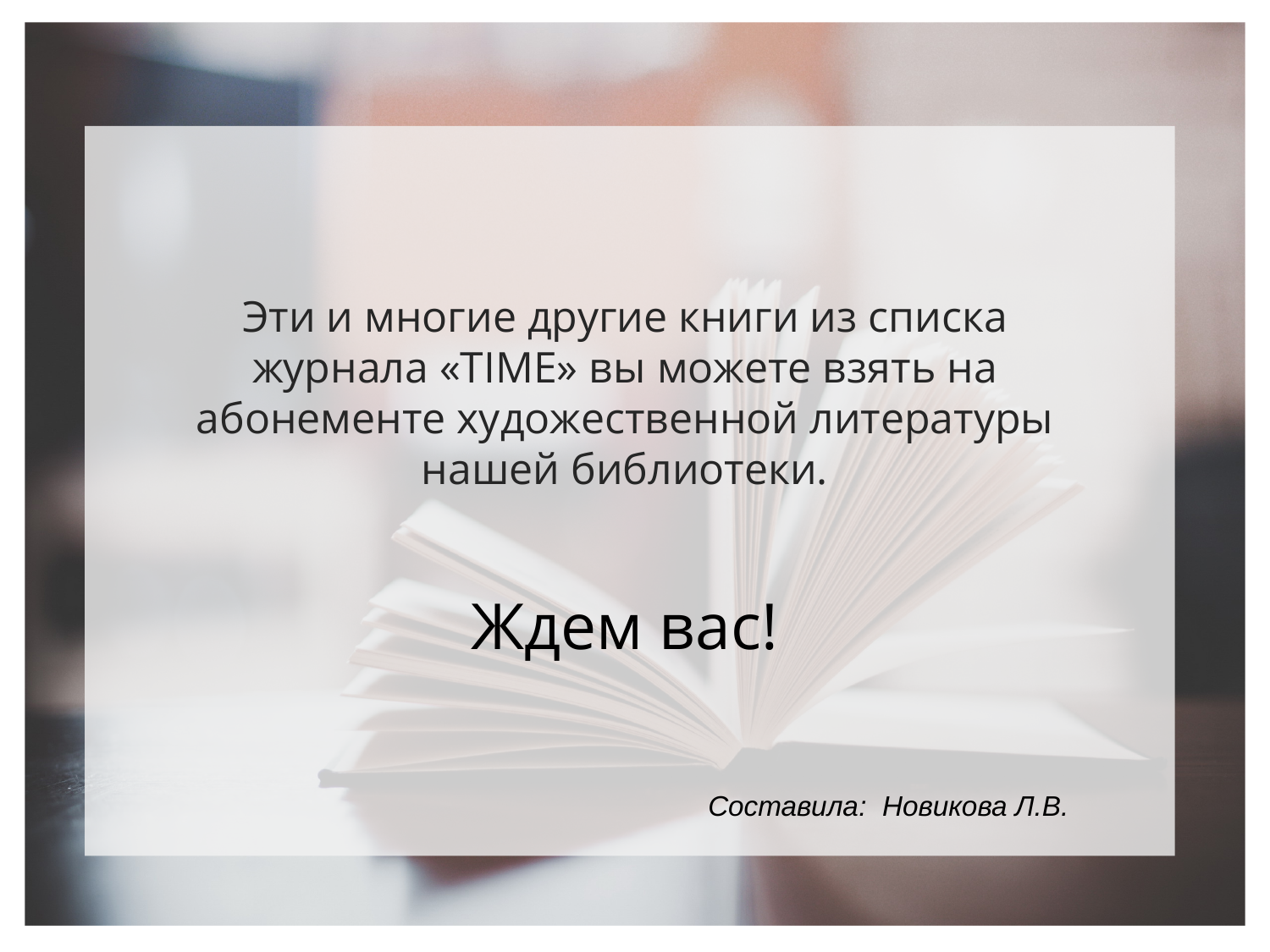

# Эти и многие другие книги из списка журнала «TIME» вы можете взять на абонементе художественной литературы нашей библиотеки. Ждем вас! Составила:  Новикова Л.В.